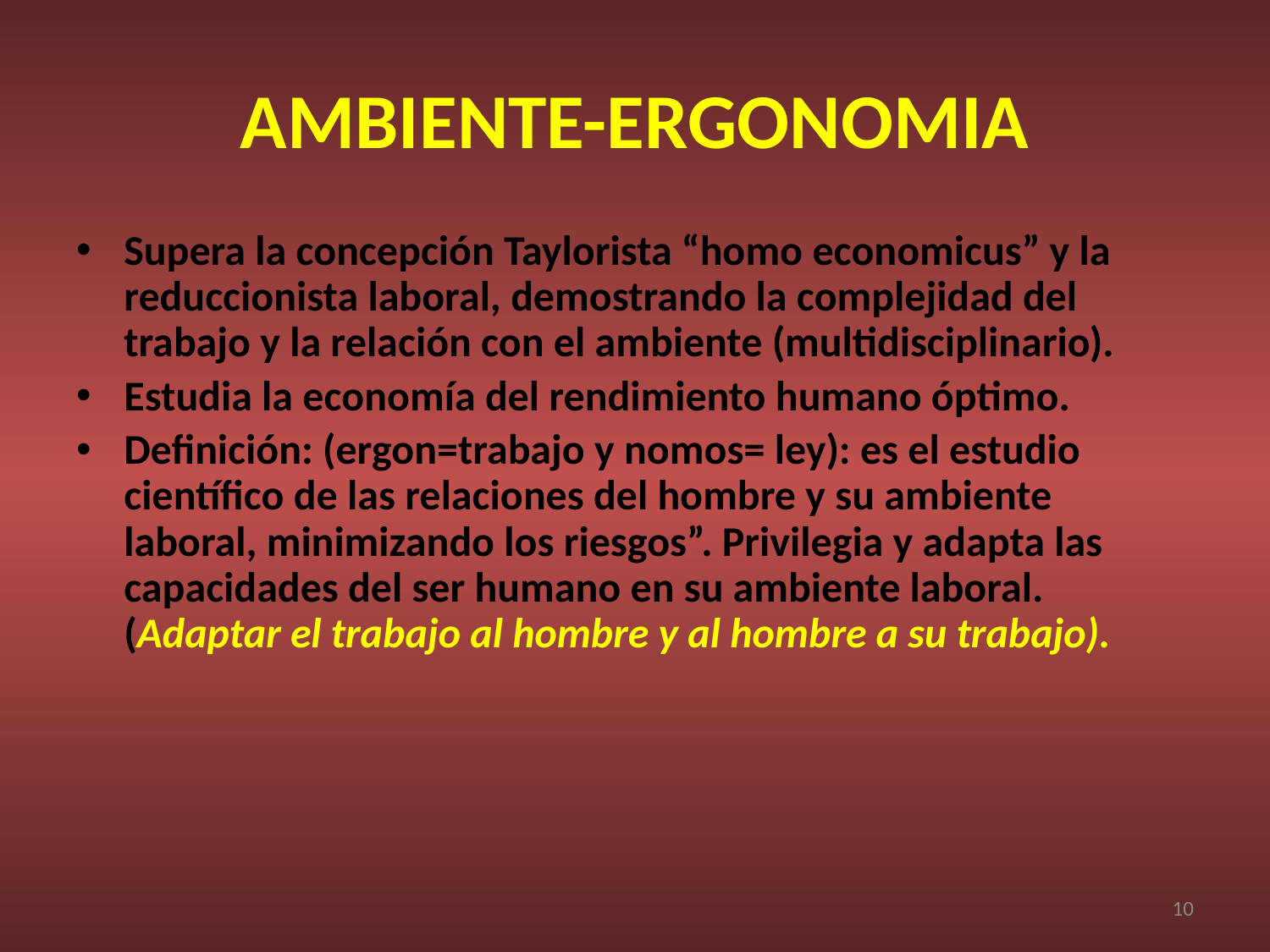

# AMBIENTE-ERGONOMIA
Supera la concepción Taylorista “homo economicus” y la reduccionista laboral, demostrando la complejidad del trabajo y la relación con el ambiente (multidisciplinario).
Estudia la economía del rendimiento humano óptimo.
Definición: (ergon=trabajo y nomos= ley): es el estudio científico de las relaciones del hombre y su ambiente laboral, minimizando los riesgos”. Privilegia y adapta las capacidades del ser humano en su ambiente laboral. (Adaptar el trabajo al hombre y al hombre a su trabajo).
10